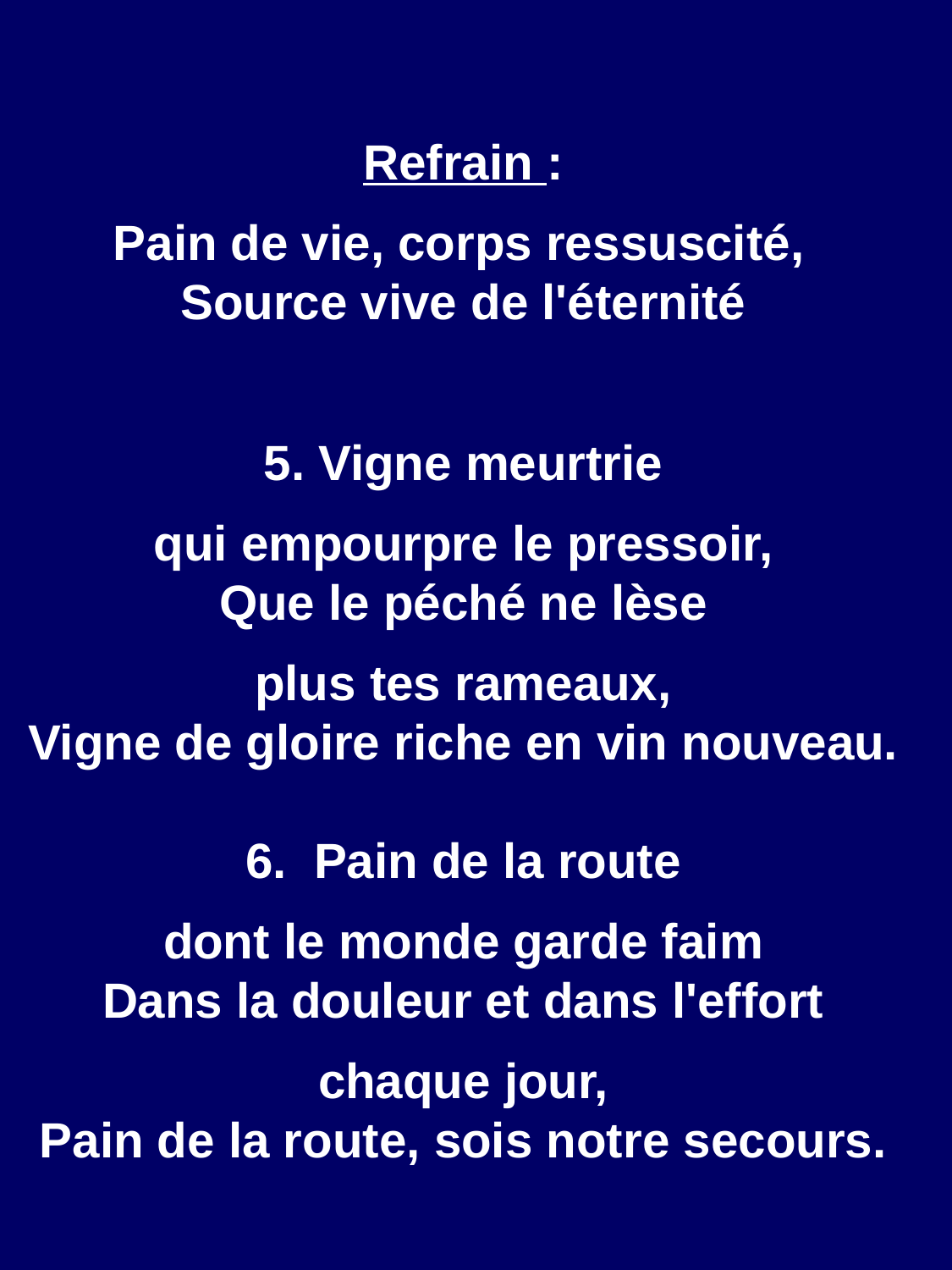

Refrain :
Pain de vie, corps ressuscité,
Source vive de l'éternité

5. Vigne meurtrie
qui empourpre le pressoir,
Que le péché ne lèse
plus tes rameaux,
Vigne de gloire riche en vin nouveau.
6.  Pain de la route
dont le monde garde faim
Dans la douleur et dans l'effort
chaque jour,
Pain de la route, sois notre secours.